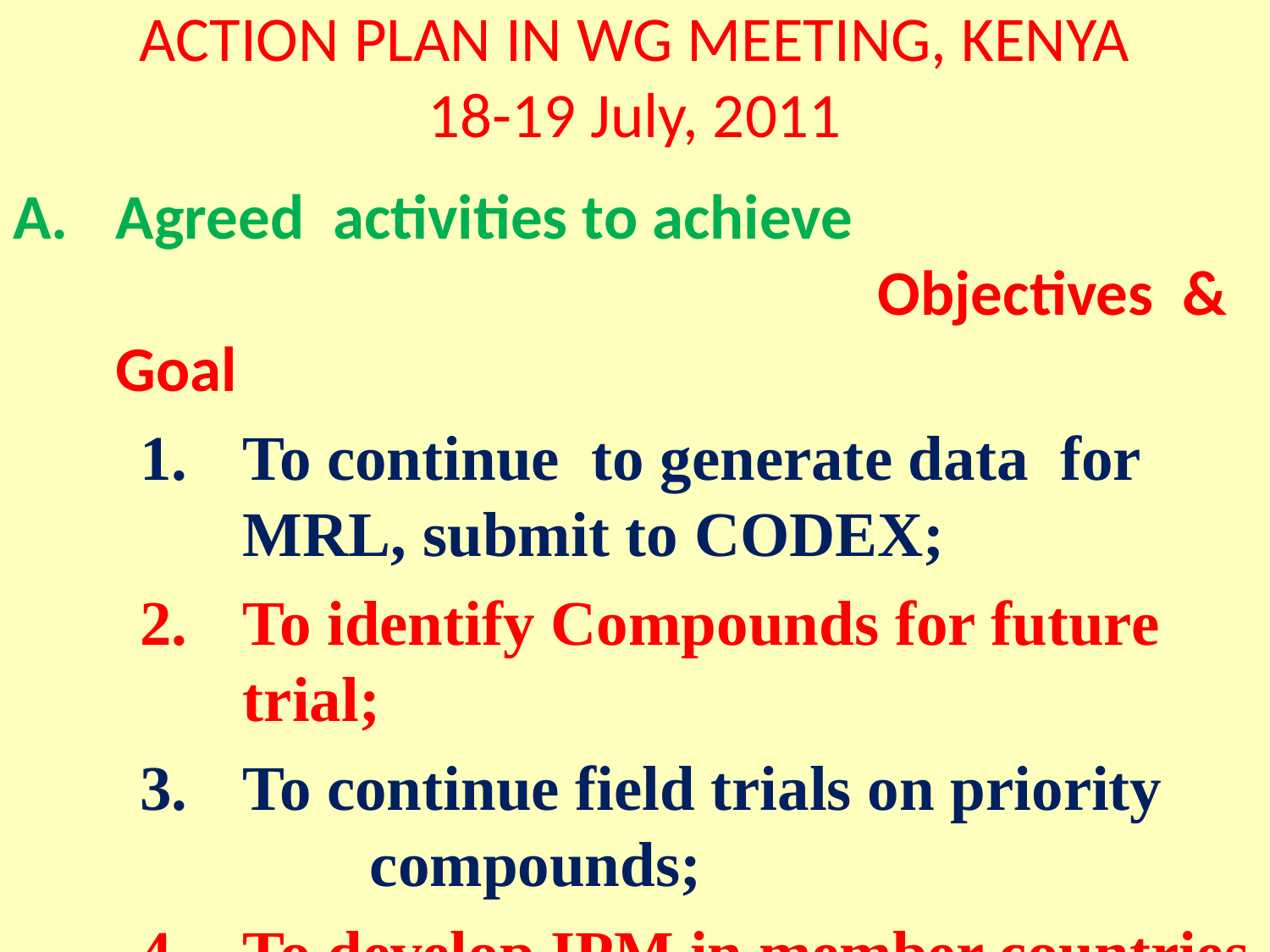

# ACTION PLAN IN WG MEETING, KENYA 18-19 July, 2011
Agreed  activities to achieve                                             					Objectives  & Goal
To continue  to generate data  for MRL, submit to CODEX;
To identify Compounds for future trial;
To continue field trials on priority 	compounds;
To develop IPM in member countries